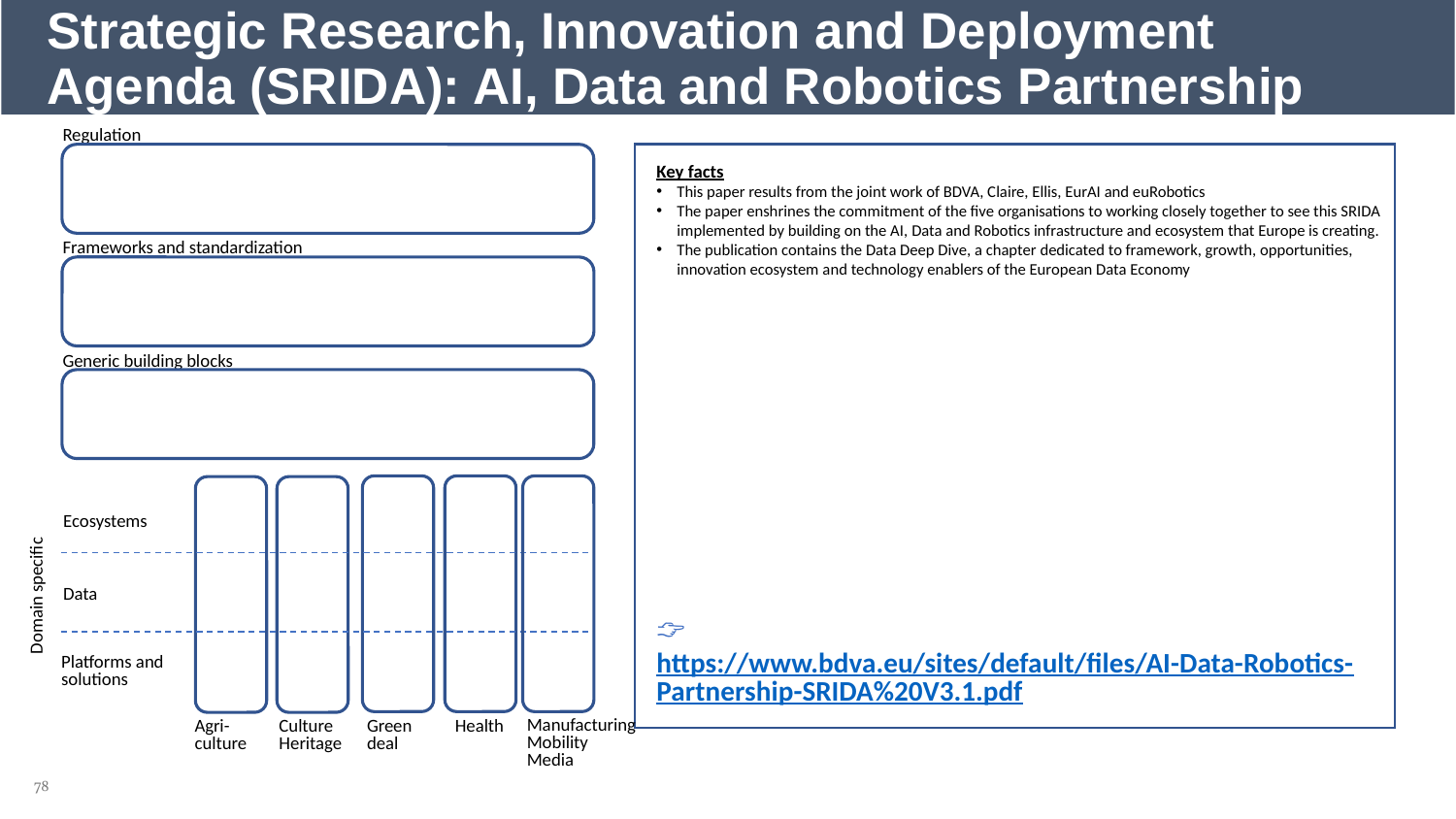

Strategic Research, Innovation and Deployment Agenda (SRIDA): AI, Data and Robotics Partnership
Regulation

Key facts
This paper results from the joint work of BDVA, Claire, Ellis, EurAI and euRobotics
The paper enshrines the commitment of the five organisations to working closely together to see this SRIDA implemented by building on the AI, Data and Robotics infrastructure and ecosystem that Europe is creating.
The publication contains the Data Deep Dive, a chapter dedicated to framework, growth, opportunities, innovation ecosystem and technology enablers of the European Data Economy
Frameworks and standardization

Generic building blocks

Ecosystems
Domain specific
Data
👉 https://www.bdva.eu/sites/default/files/AI-Data-Robotics-Partnership-SRIDA%20V3.1.pdf
Platforms and solutions
Manufacturing
Mobility
Media
Health
Agri-
culture
Culture Heritage
Green deal
78